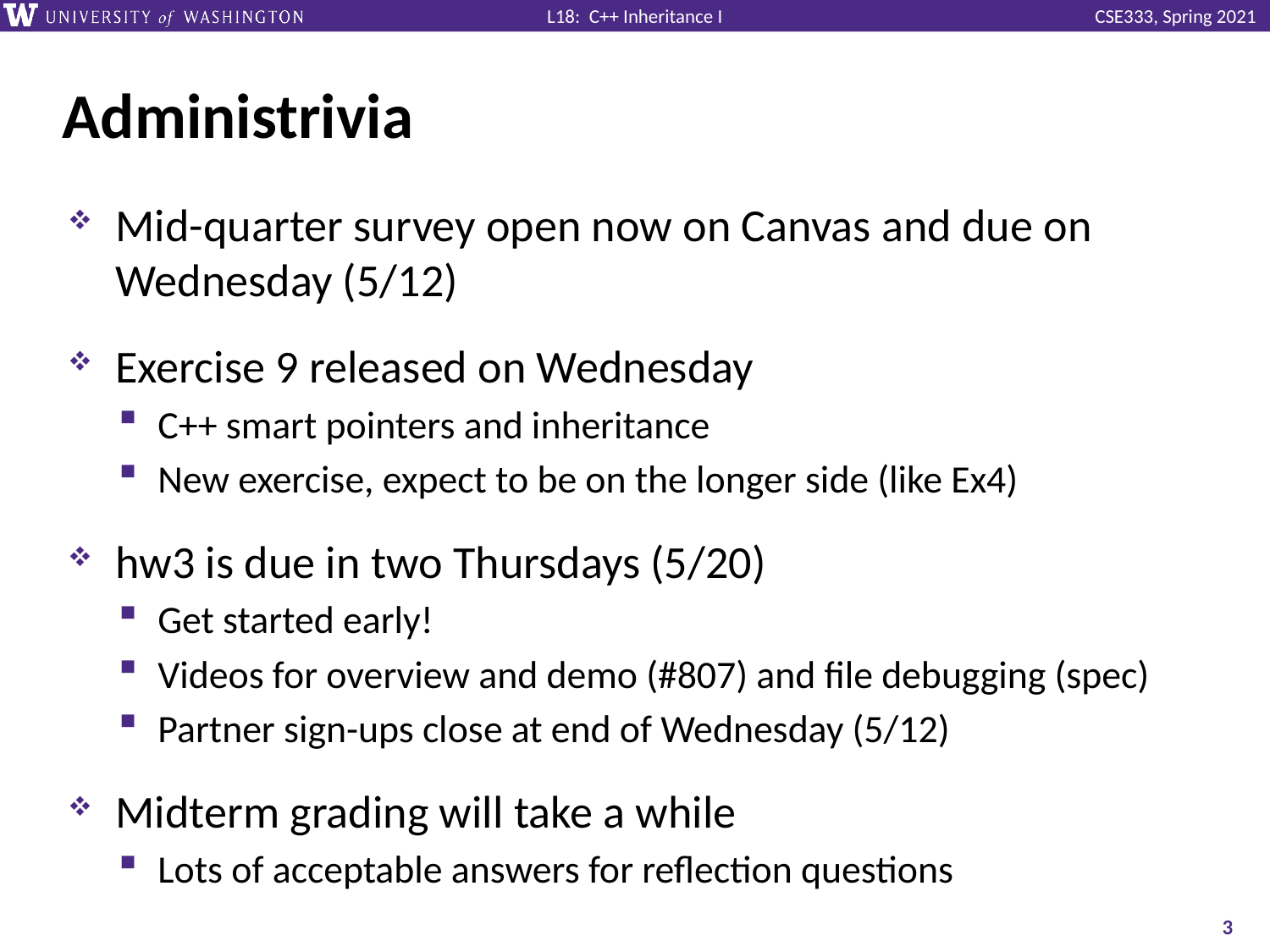

# Administrivia
Mid-quarter survey open now on Canvas and due on Wednesday (5/12)
Exercise 9 released on Wednesday
C++ smart pointers and inheritance
New exercise, expect to be on the longer side (like Ex4)
hw3 is due in two Thursdays (5/20)
Get started early!
Videos for overview and demo (#807) and file debugging (spec)
Partner sign-ups close at end of Wednesday (5/12)
Midterm grading will take a while
Lots of acceptable answers for reflection questions
3